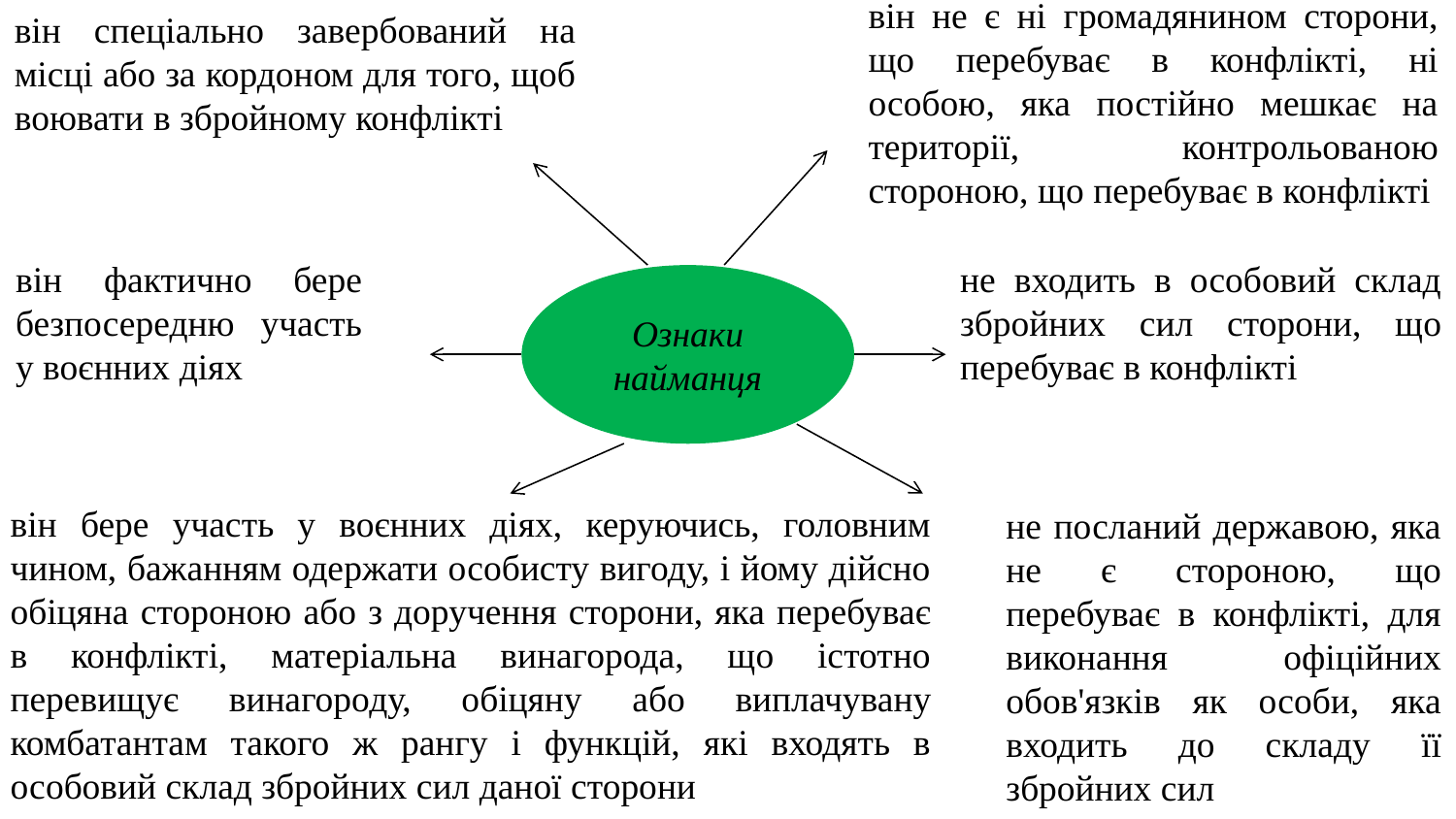

він спеціально завербований на місці або за кордоном для того, щоб воювати в збройному конфлікті
він не є ні громадянином сторони, що перебуває в конфлікті, ні особою, яка постійно мешкає на території, контрольованою стороною, що перебуває в конфлікті
він фактично бере безпосередню участь у воєнних діях
не входить в особовий склад збройних сил сторони, що пере­буває в конфлікті
Ознаки найманця
він бере участь у воєнних діях, керуючись, головним чином, бажанням одержати особисту вигоду, і йому дійсно обіцяна стороною або з доручення сторони, яка перебуває в конфлікті, матеріальна винагорода, що істотно перевищує винагоро­ду, обіцяну або виплачувану комбатантам такого ж рангу і функцій, які входять в особовий склад збройних сил даної сторони
не посланий державою, яка не є стороною, що перебуває в конфлікті, для виконання офіційних обов'язків як особи, яка входить до складу її збройних сил